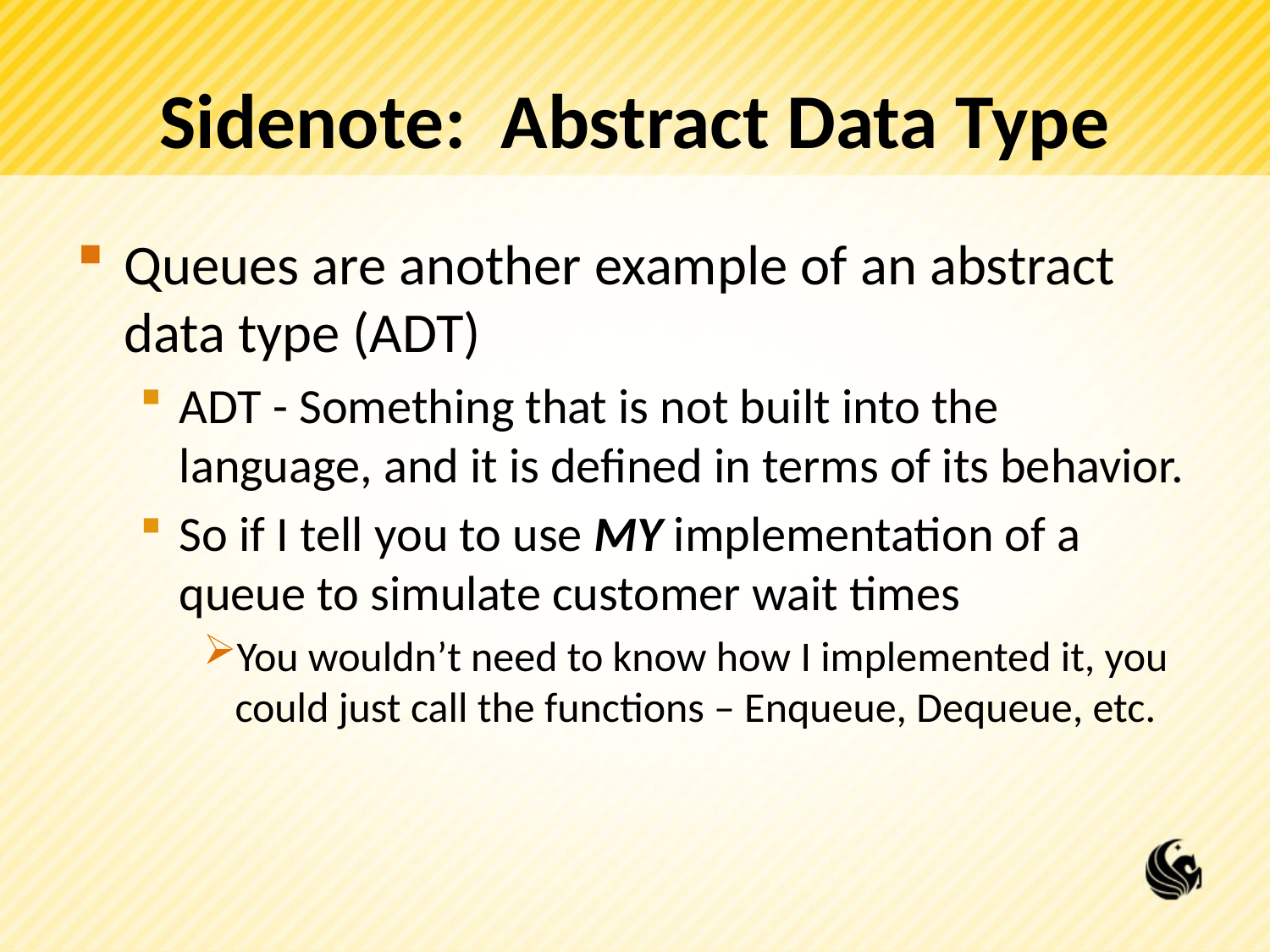

# Sidenote:  Abstract Data Type
Queues are another example of an abstract data type (ADT)
ADT - Something that is not built into the language, and it is defined in terms of its behavior.
So if I tell you to use MY implementation of a queue to simulate customer wait times
You wouldn’t need to know how I implemented it, you could just call the functions – Enqueue, Dequeue, etc.